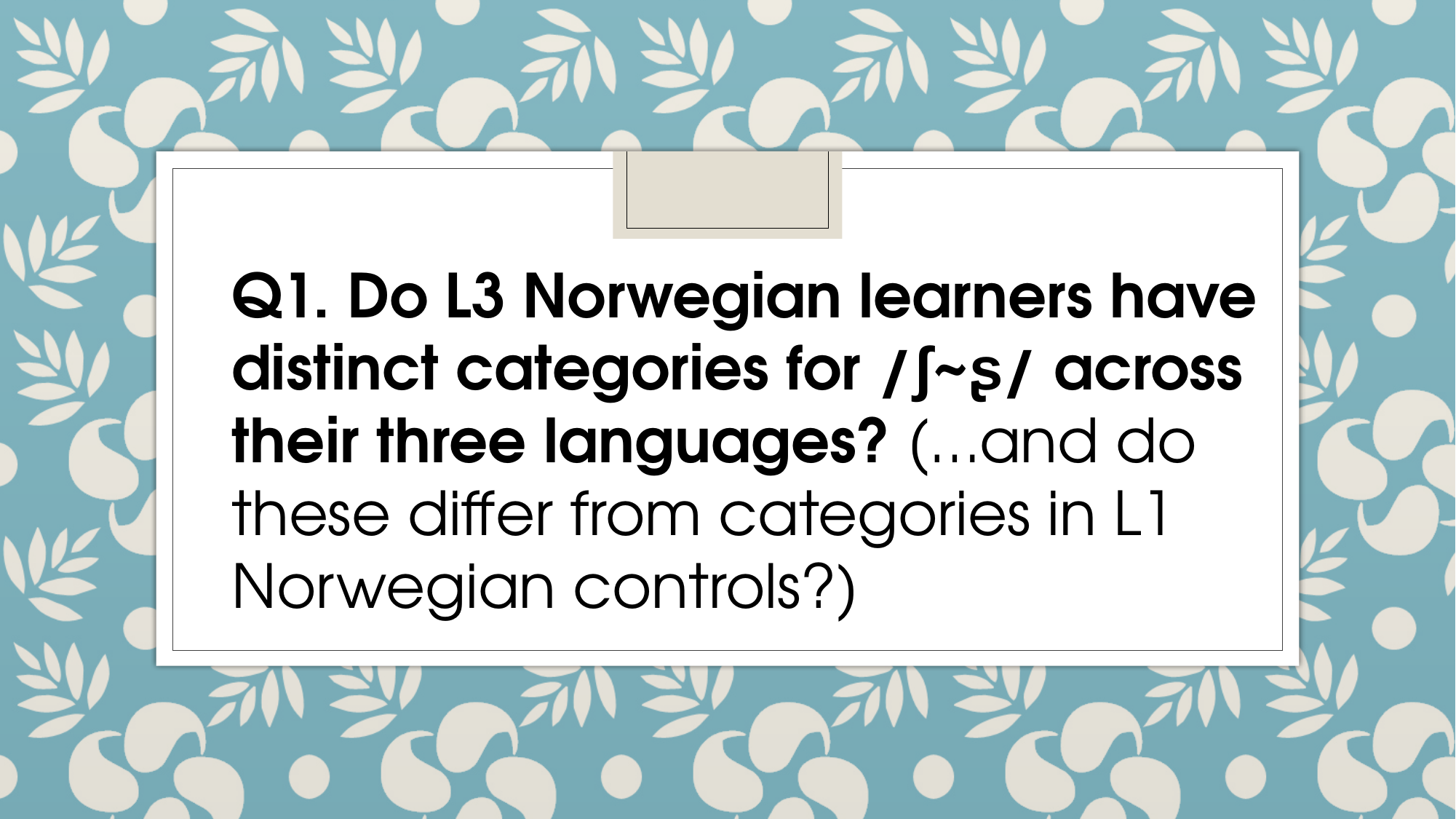

Q1. Do L3 Norwegian learners have distinct categories for /ʃ~ʂ/ across their three languages? (…and do these differ from categories in L1 Norwegian controls?)